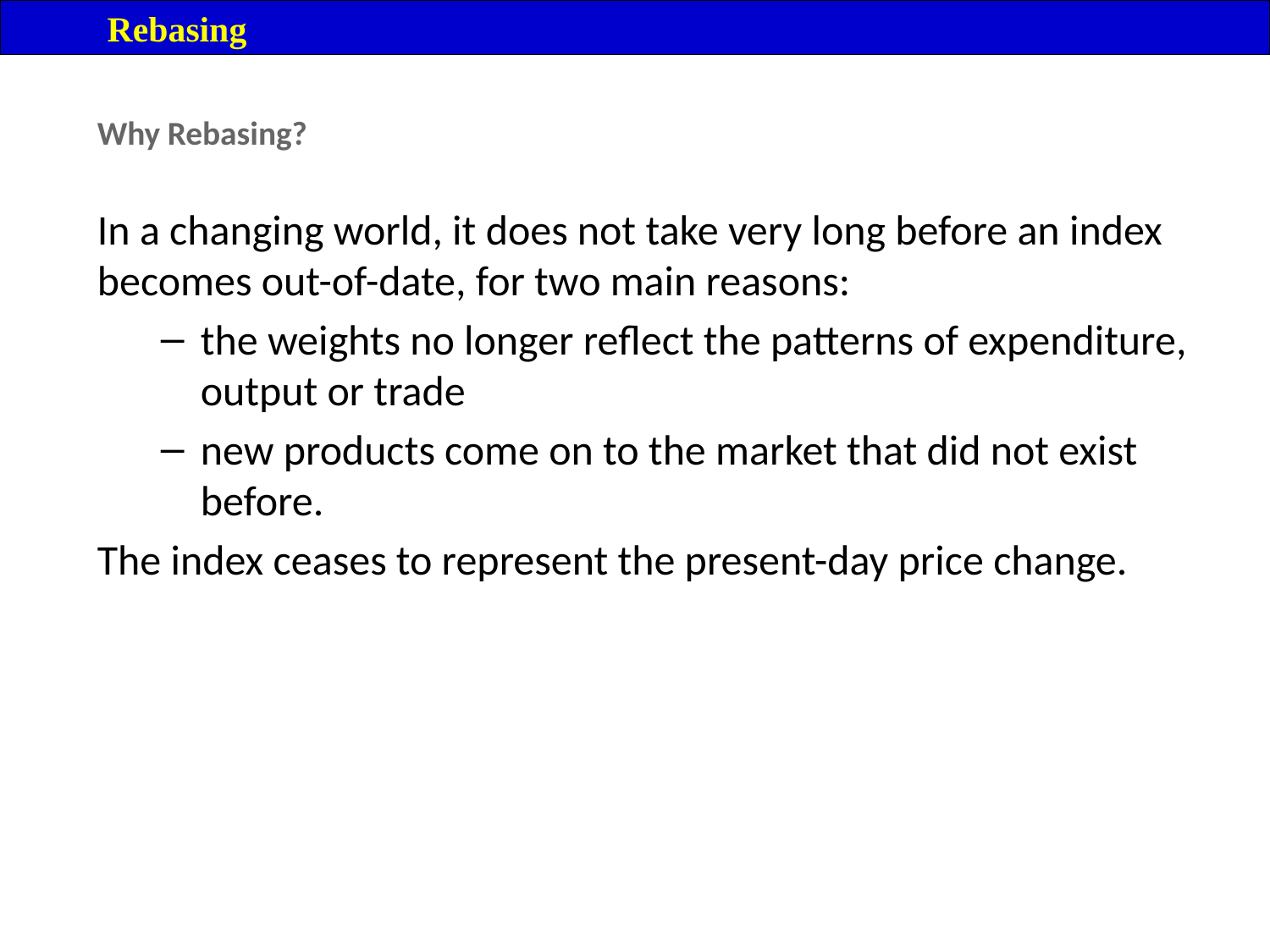

Rebasing
Why Rebasing?
In a changing world, it does not take very long before an index becomes out-of-date, for two main reasons:
the weights no longer reflect the patterns of expenditure, output or trade
new products come on to the market that did not exist before.
The index ceases to represent the present-day price change.